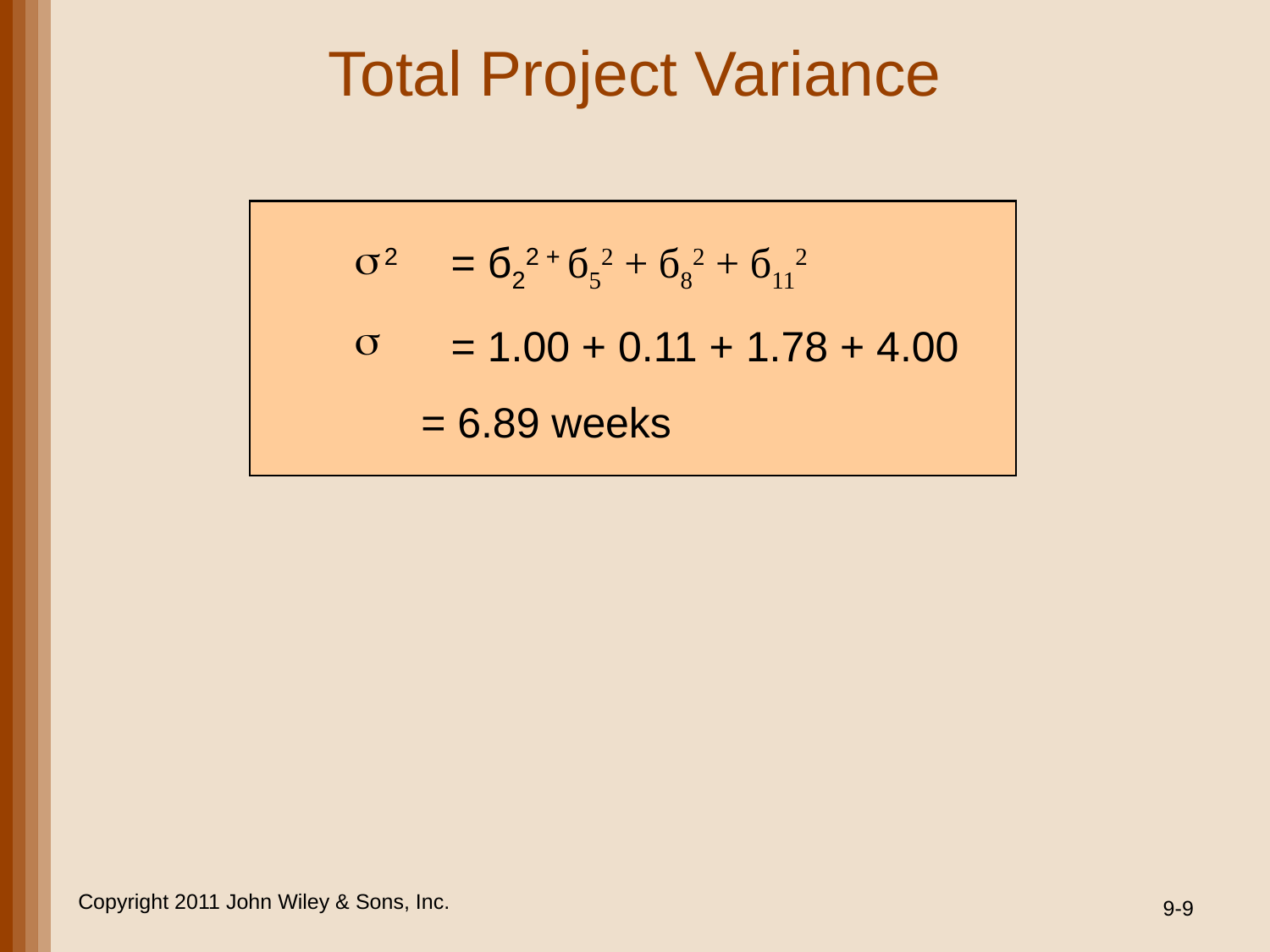

# Total Project Variance

2	= б22 + б52 + б82 + б112
	= 1.00 + 0.11 + 1.78 + 4.00
	= 6.89 weeks
Copyright 2011 John Wiley & Sons, Inc.
9-9